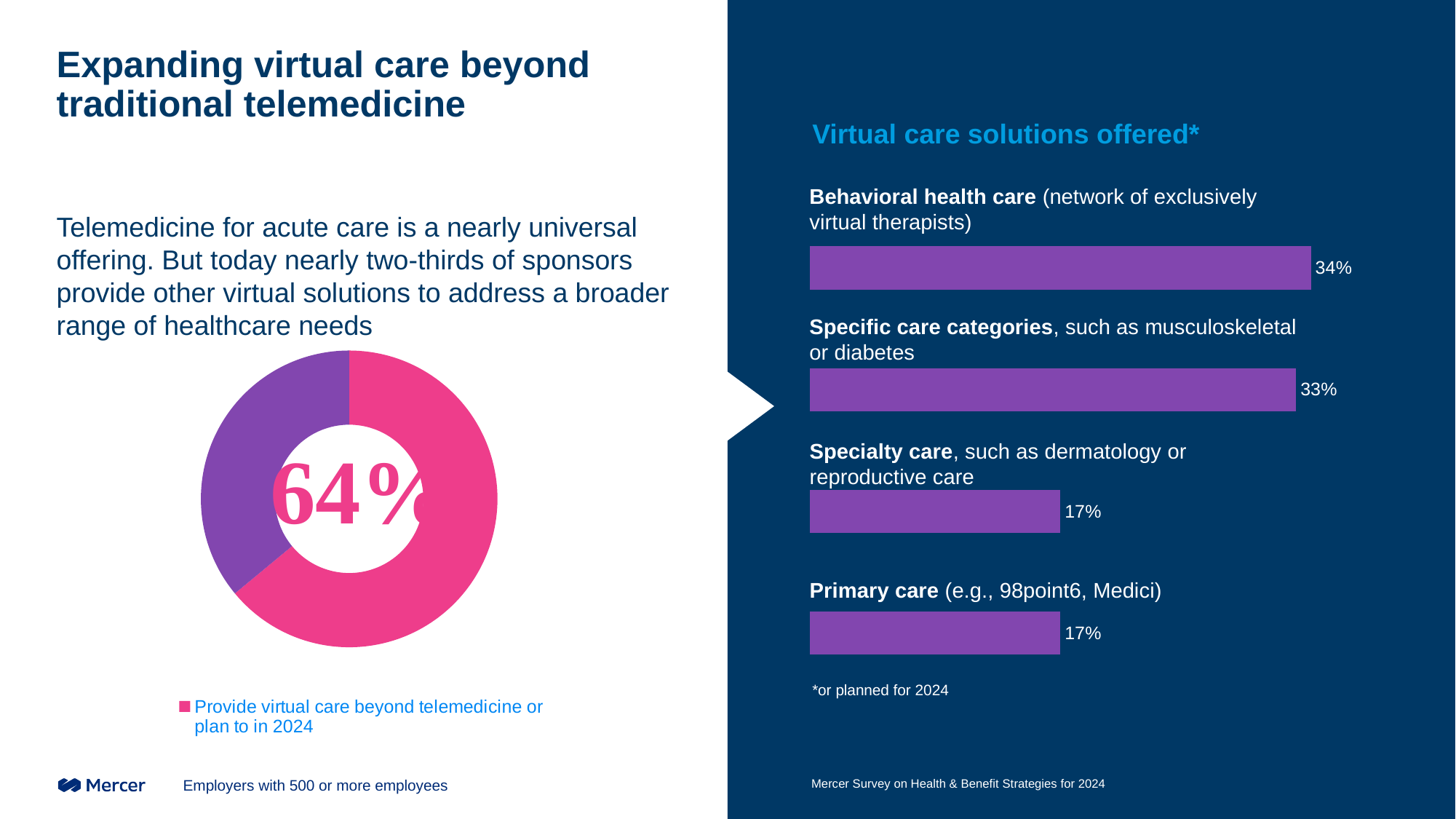

# Expanding virtual care beyond traditional telemedicine
Virtual care solutions offered*
Behavioral health care (network of exclusively virtual therapists)

### Chart

| Category | Employers with 500+ employees |
|---|---|
| Behavioral health care (network of exclusively virtual therapists, e.g., Lyra, Spring Health)   | 0.17 |
| Specific care categories, such as musculoskeletal or diabetes (e.g., Hinge Health, Livongo)   | 0.17 |
| Primary care (e.g., 98point6, Medici)   | 0.33 |
| Specialty care, such as dermatology or cardiology (e.g., Luna, Heartbeat Health)  | 0.34 |
Telemedicine for acute care is a nearly universal offering. But today nearly two-thirds of sponsors provide other virtual solutions to address a broader range of healthcare needs

Specific care categories, such as musculoskeletal or diabetes

### Chart

| Category | Column1 |
|---|---|
| Provide virtual care beyond telemedicine or plan to in 2024 | 0.64 |
Specialty care, such as dermatology or reproductive care
Primary care (e.g., 98point6, Medici)
*or planned for 2024
Employers with 500 or more employees
Mercer Survey on Health & Benefit Strategies for 2024